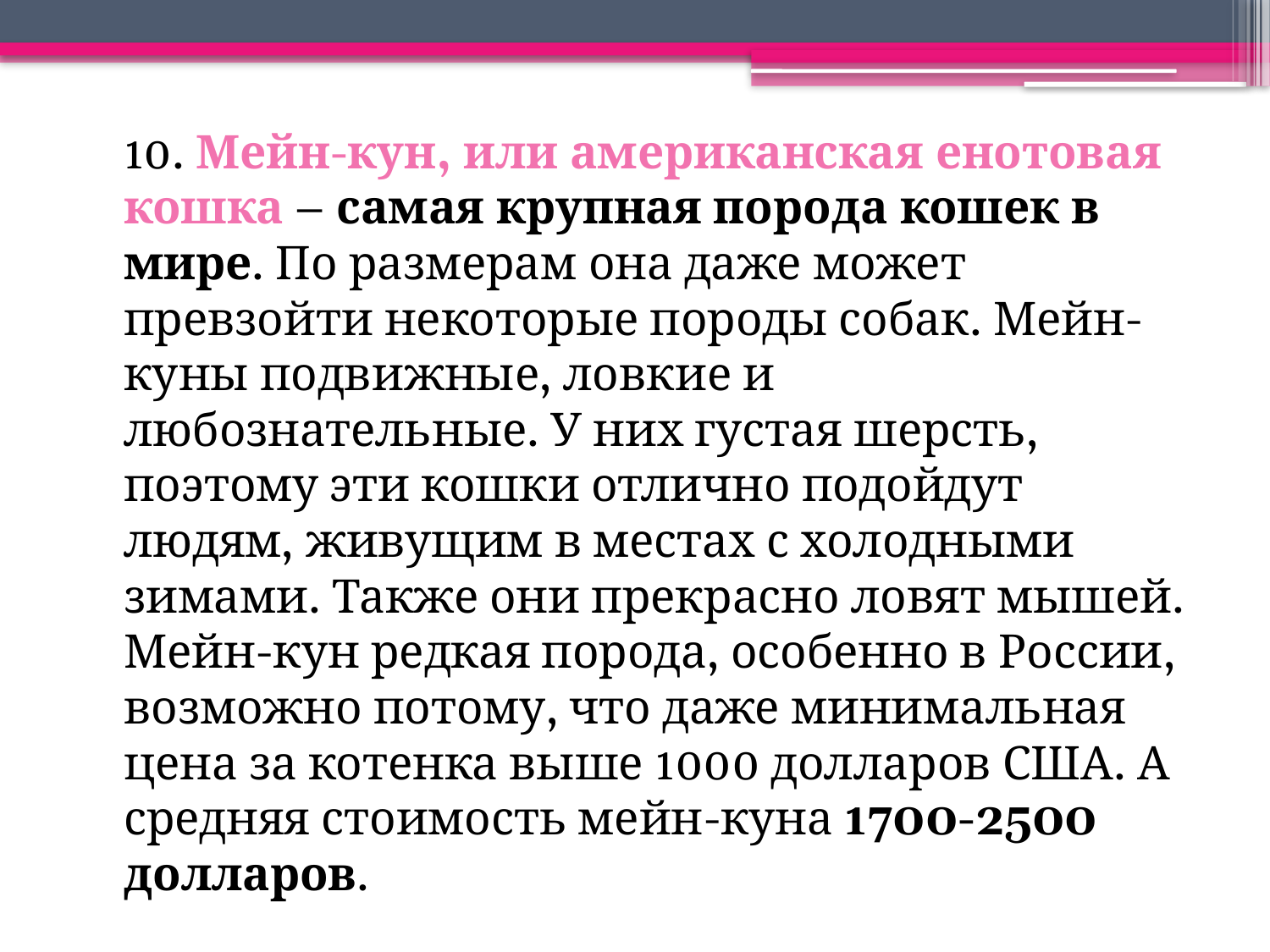

10. Мейн-кун, или американская енотовая кошка – самая крупная порода кошек в мире. По размерам она даже может превзойти некоторые породы собак. Мейн-куны подвижные, ловкие и любознательные. У них густая шерсть, поэтому эти кошки отлично подойдут людям, живущим в местах с холодными зимами. Также они прекрасно ловят мышей. Мейн-кун редкая порода, особенно в России, возможно потому, что даже минимальная цена за котенка выше 1000 долларов США. А средняя стоимость мейн-куна 1700-2500 долларов.